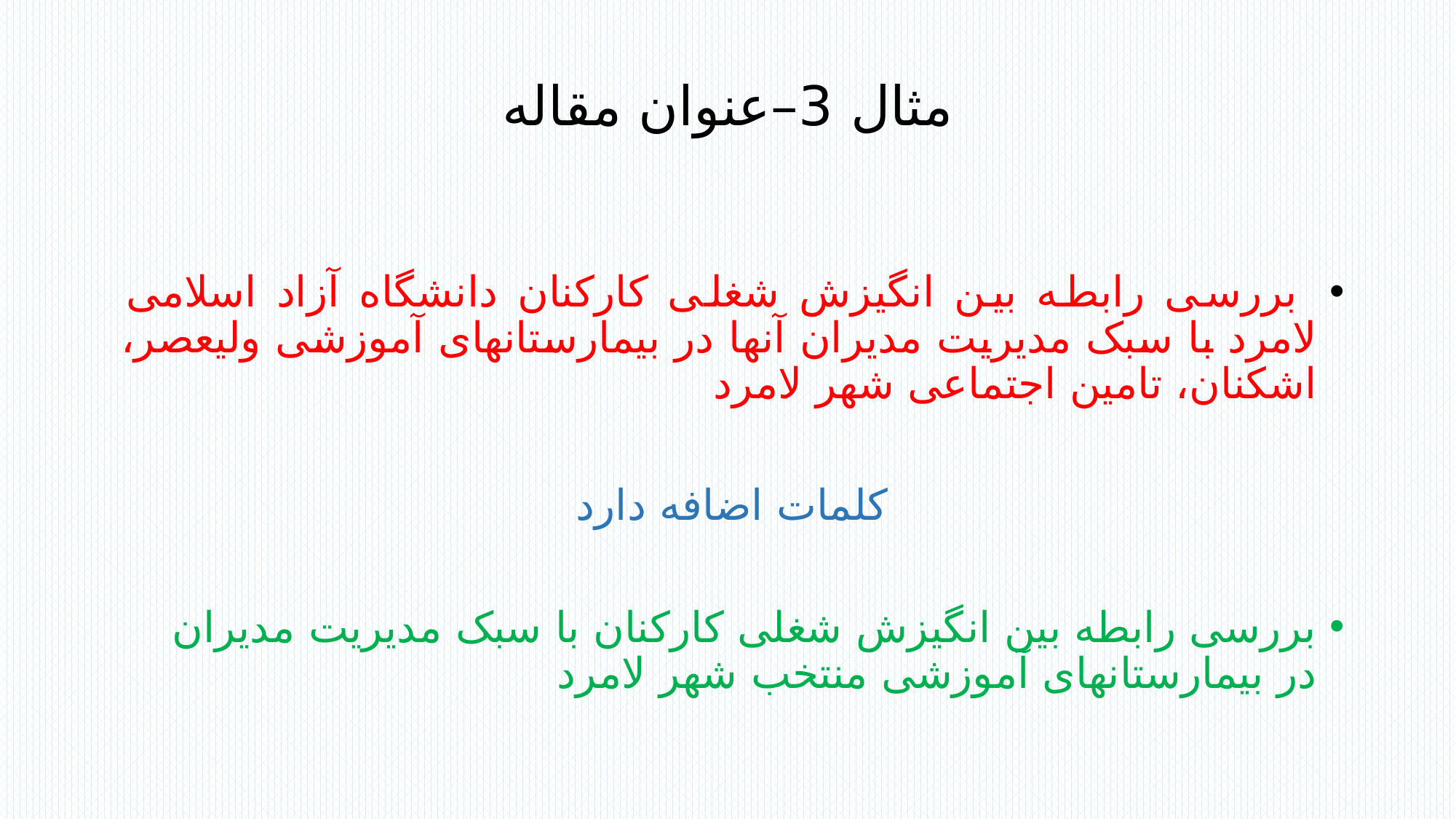

# مثال 3–عنوان مقاله
 بررسی رابطه بین انگیزش شغلی کارکنان دانشگاه آزاد اسلامی لامرد با سبک مدیریت مدیران آنها در بیمارستانهای آموزشی ولیعصر، اشکنان، تامین اجتماعی شهر لامرد

کلمات اضافه دارد

بررسی رابطه بین انگیزش شغلی کارکنان با سبک مدیریت مدیران در بیمارستانهای آموزشی منتخب شهر لامرد